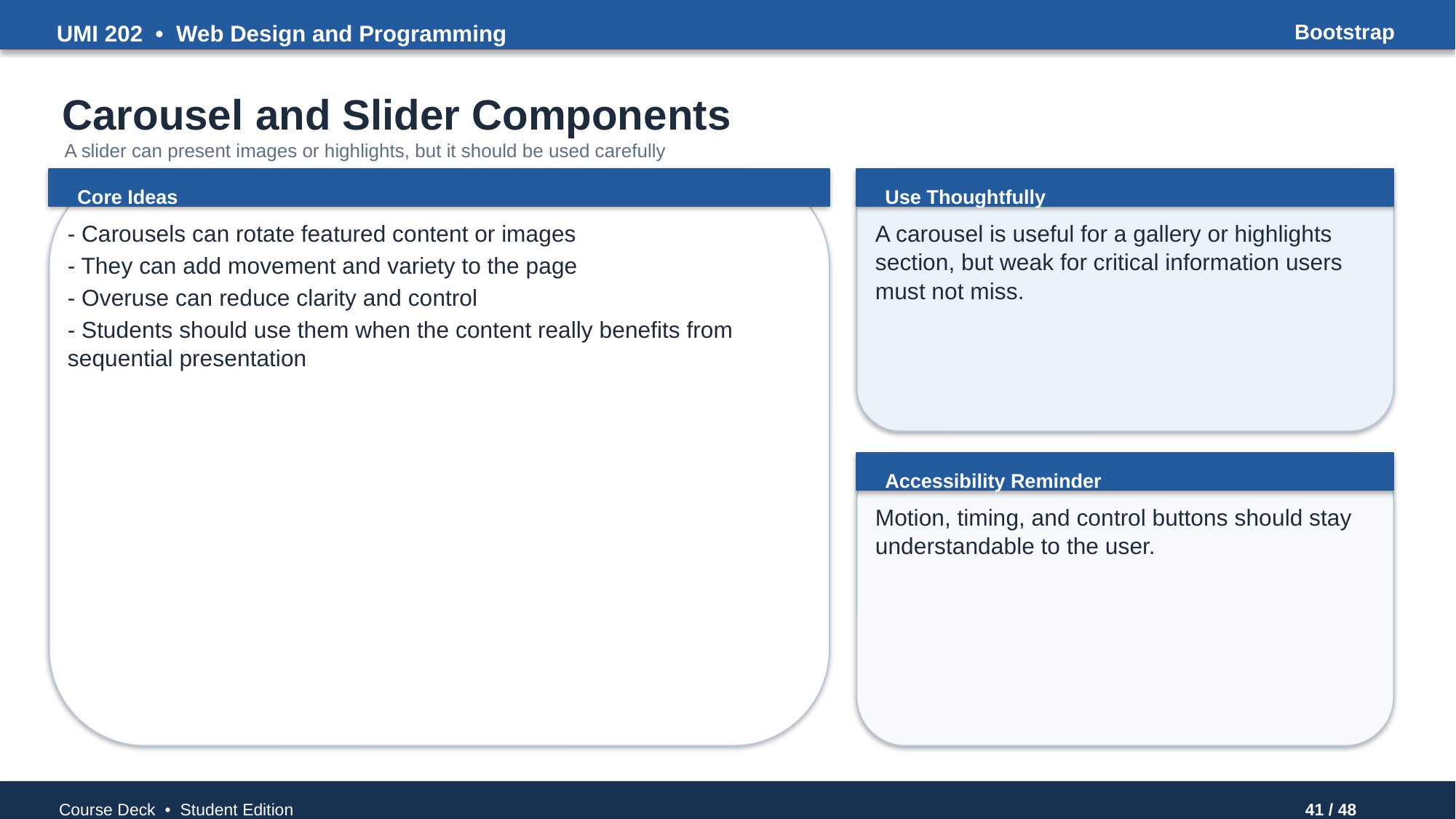

UMI 202  •  Web Design and Programming
Bootstrap
Carousel and Slider Components
A slider can present images or highlights, but it should be used carefully

Core Ideas
Use Thoughtfully
- Carousels can rotate featured content or images
- They can add movement and variety to the page
- Overuse can reduce clarity and control
- Students should use them when the content really benefits from sequential presentation
A carousel is useful for a gallery or highlights section, but weak for critical information users must not miss.

Accessibility Reminder
Motion, timing, and control buttons should stay understandable to the user.

Course Deck  •  Student Edition
41 / 48